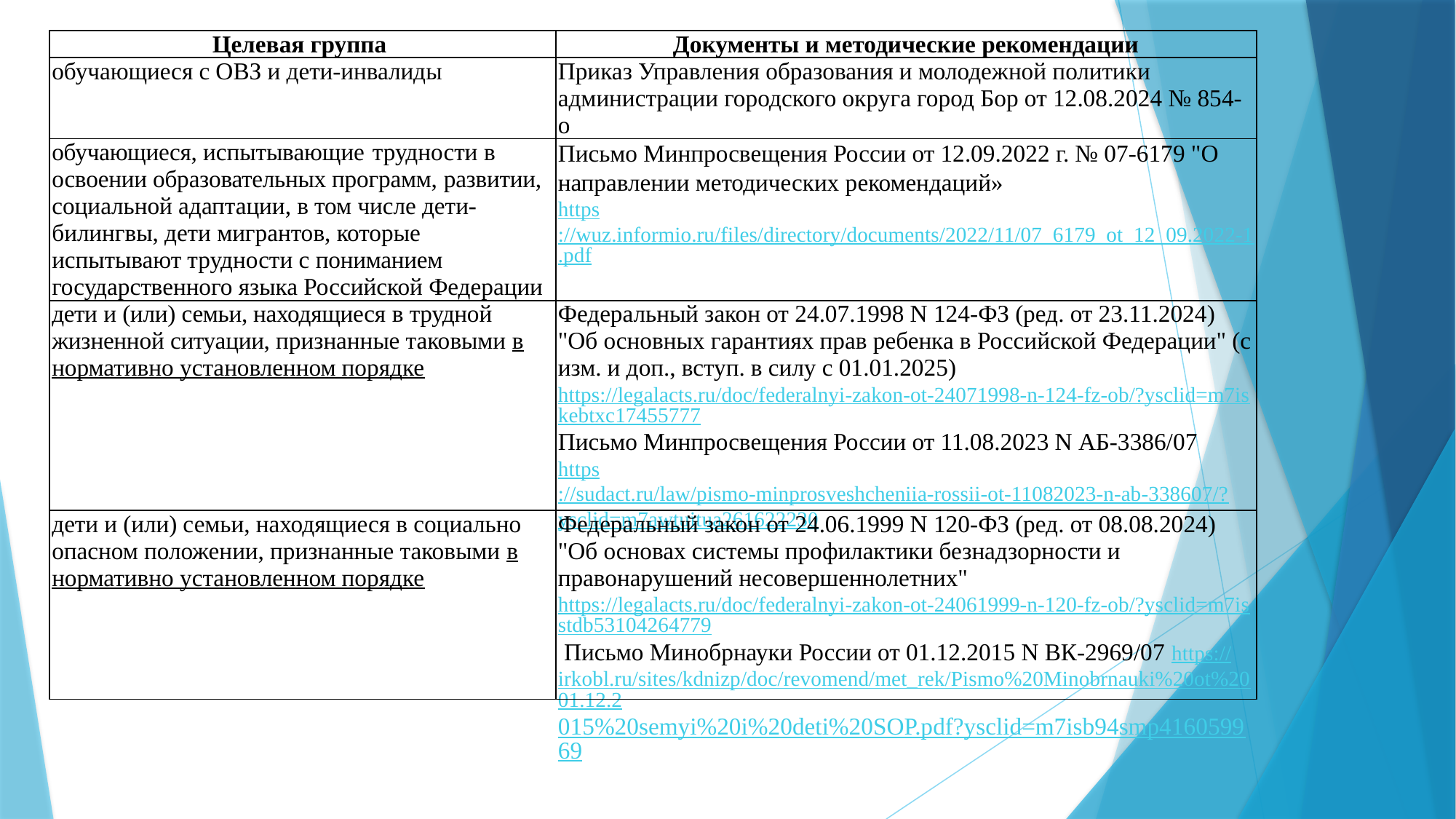

| Целевая группа | Документы и методические рекомендации |
| --- | --- |
| обучающиеся с ОВЗ и дети-инвалиды | Приказ Управления образования и молодежной политики администрации городского округа город Бор от 12.08.2024 № 854-о |
| обучающиеся, испытывающие трудности в освоении образовательных программ, развитии, социальной адаптации, в том числе дети-билингвы, дети мигрантов, которые испытывают трудности с пониманием государственного языка Российской Федерации | Письмо Минпросвещения России от 12.09.2022 г. № 07-6179 "О направлении методических рекомендаций» https://wuz.informio.ru/files/directory/documents/2022/11/07\_6179\_ot\_12\_09.2022-1.pdf |
| дети и (или) семьи, находящиеся в трудной жизненной ситуации, признанные таковыми в нормативно установленном порядке | Федеральный закон от 24.07.1998 N 124-ФЗ (ред. от 23.11.2024) "Об основных гарантиях прав ребенка в Российской Федерации" (с изм. и доп., вступ. в силу с 01.01.2025) https://legalacts.ru/doc/federalnyi-zakon-ot-24071998-n-124-fz-ob/?ysclid=m7iskebtxc17455777 Письмо Минпросвещения России от 11.08.2023 N АБ-3386/07 https://sudact.ru/law/pismo-minprosveshcheniia-rossii-ot-11082023-n-ab-338607/?ysclid=m7awtuitua261622230 |
| дети и (или) семьи, находящиеся в социально опасном положении, признанные таковыми в нормативно установленном порядке | Федеральный закон от 24.06.1999 N 120-ФЗ (ред. от 08.08.2024) "Об основах системы профилактики безнадзорности и правонарушений несовершеннолетних" https://legalacts.ru/doc/federalnyi-zakon-ot-24061999-n-120-fz-ob/?ysclid=m7isstdb53104264779  Письмо Минобрнауки России от 01.12.2015 N ВК-2969/07 https://irkobl.ru/sites/kdnizp/doc/revomend/met\_rek/Pismo%20Minobrnauki%20ot%2001.12.2015%20semyi%20i%20deti%20SOP.pdf?ysclid=m7isb94smp416059969 |